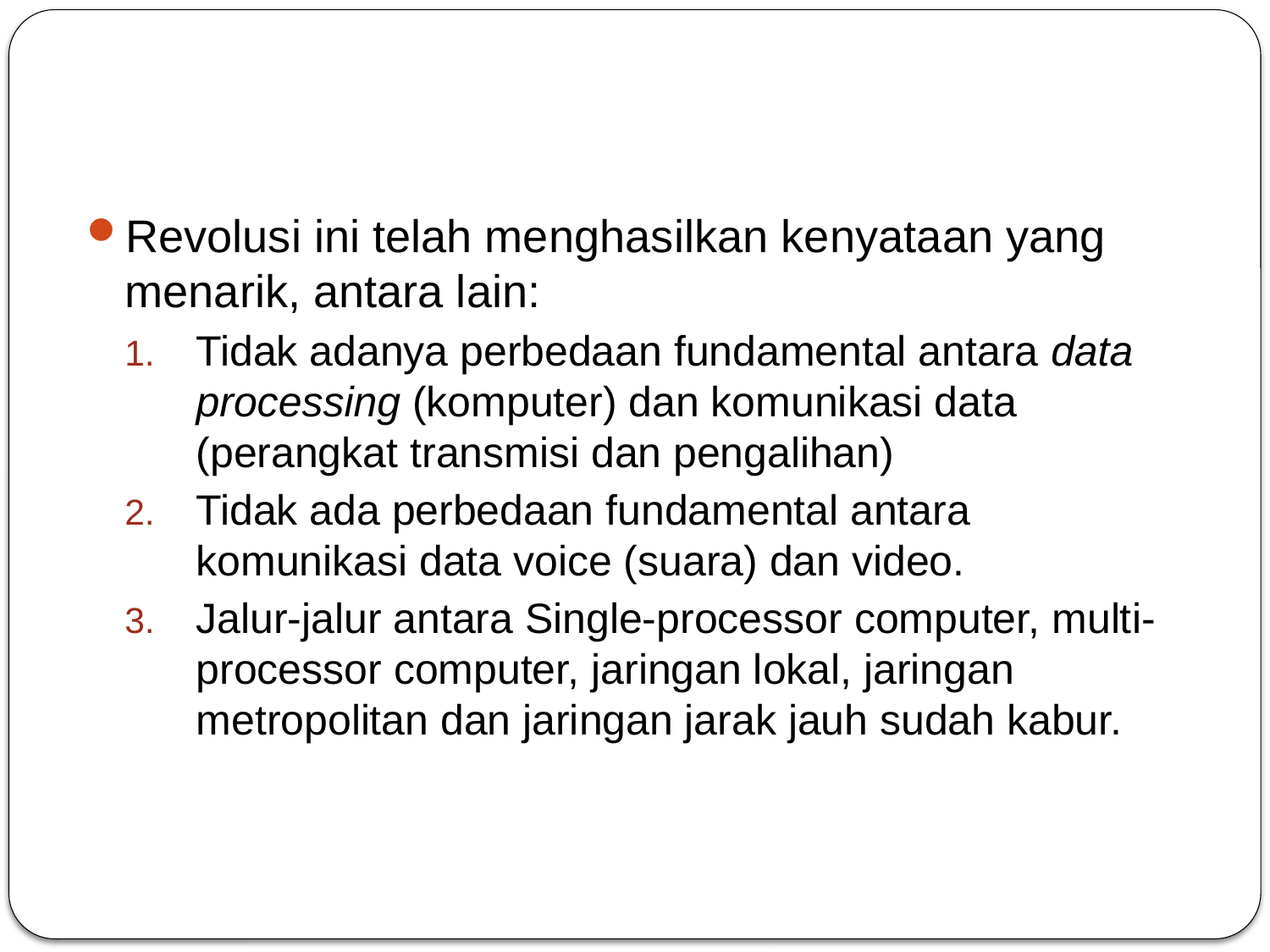

#
Revolusi ini telah menghasilkan kenyataan yang menarik, antara lain:
Tidak adanya perbedaan fundamental antara data processing (komputer) dan komunikasi data (perangkat transmisi dan pengalihan)
Tidak ada perbedaan fundamental antara komunikasi data voice (suara) dan video.
Jalur-jalur antara Single-processor computer, multi-processor computer, jaringan lokal, jaringan metropolitan dan jaringan jarak jauh sudah kabur.